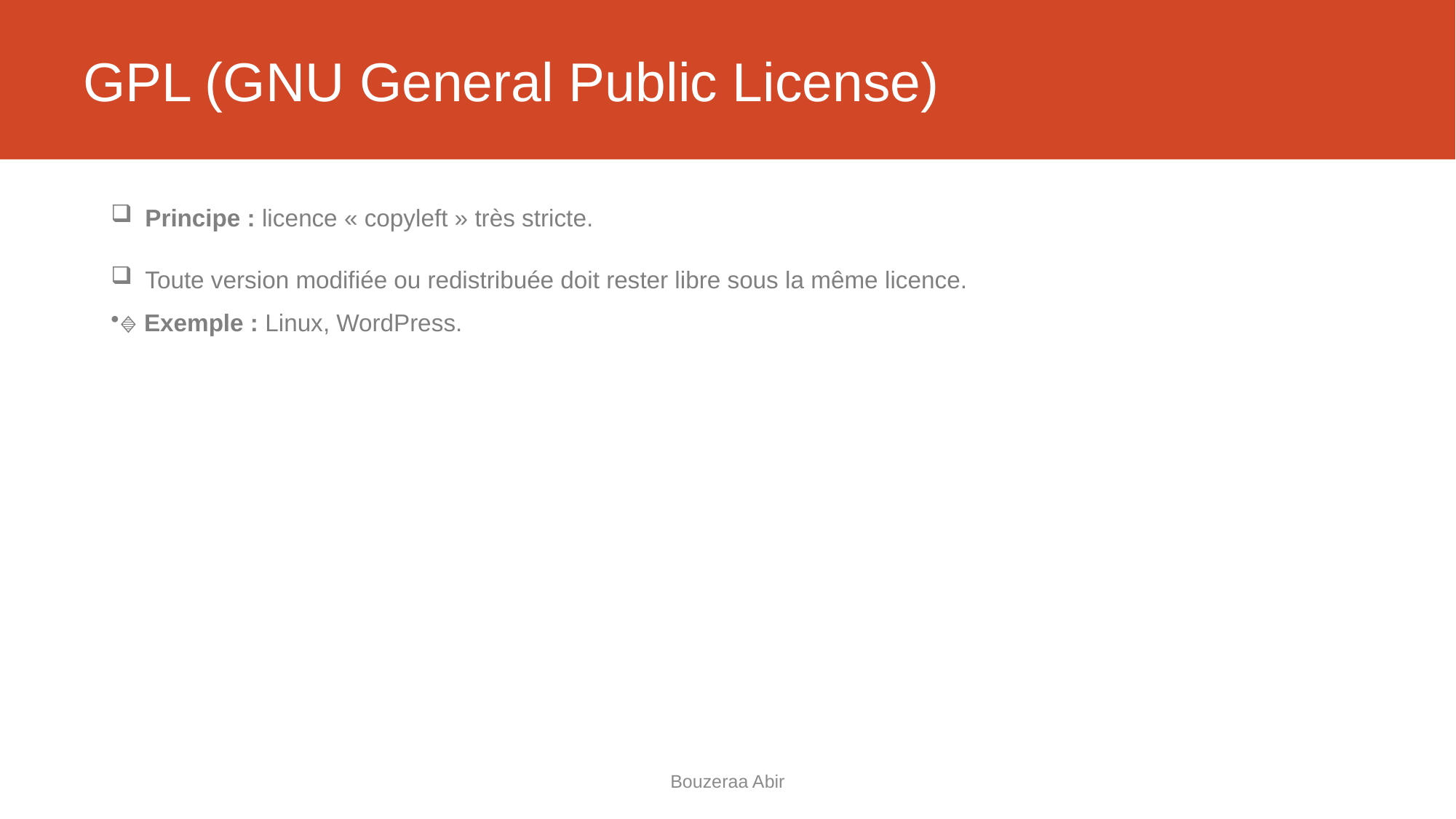

# GPL (GNU General Public License)
Principe : licence « copyleft » très stricte.
Toute version modifiée ou redistribuée doit rester libre sous la même licence.
🔹 Exemple : Linux, WordPress.

Bouzeraa Abir